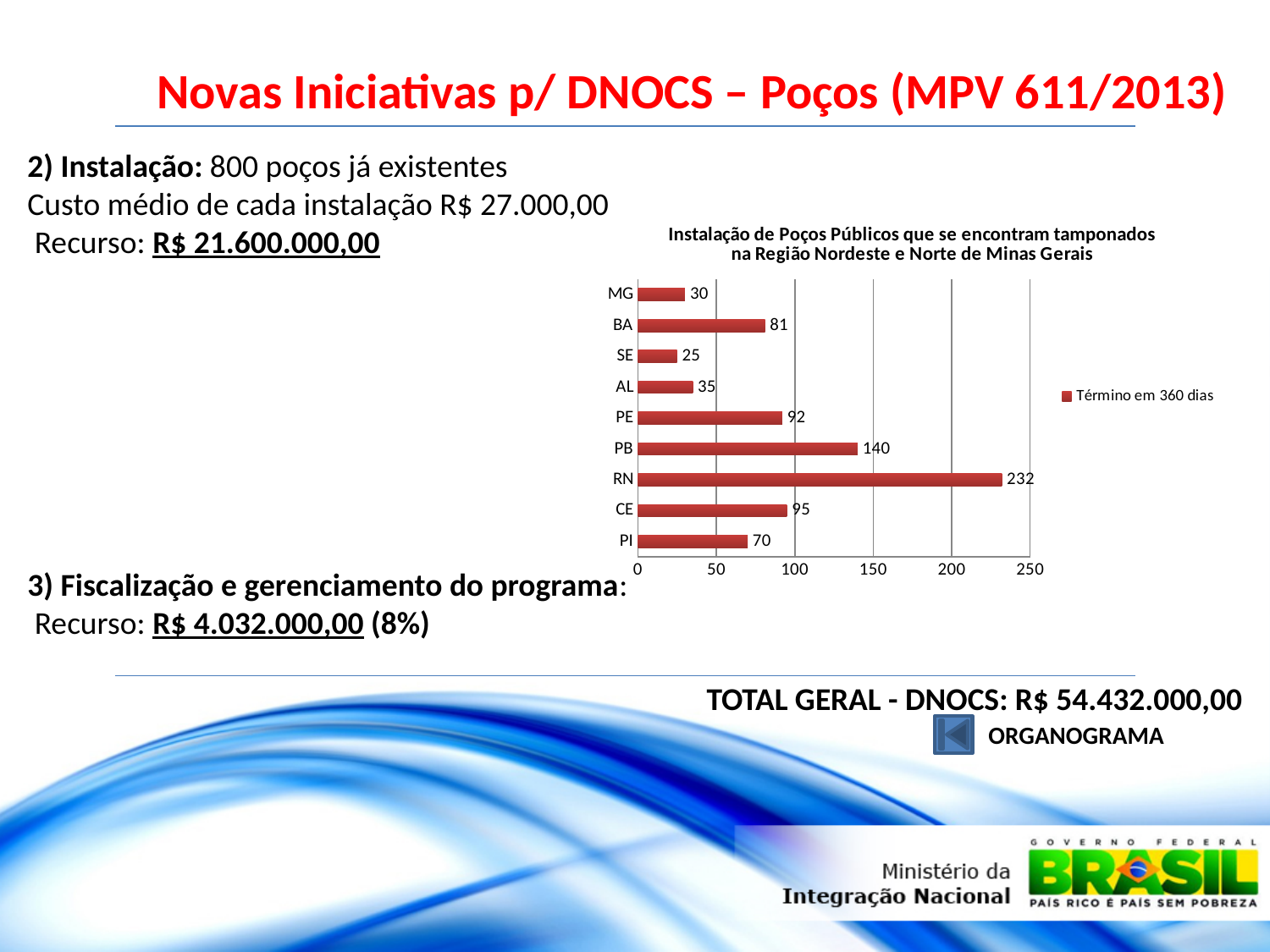

Novas Iniciativas p/ DNOCS – Poços (MPV 611/2013)
2) Instalação: 800 poços já existentes
Custo médio de cada instalação R$ 27.000,00
 Recurso: R$ 21.600.000,00

3) Fiscalização e gerenciamento do programa:
 Recurso: R$ 4.032.000,00 (8%)

TOTAL GERAL - DNOCS: R$ 54.432.000,00

### Chart: Instalação de Poços Públicos que se encontram tamponados na Região Nordeste e Norte de Minas Gerais

| Category |  |
|---|---|
| PI | 70.0 |
| CE | 95.0 |
| RN | 232.0 |
| PB | 140.0 |
| PE | 92.0 |
| AL | 35.0 |
| SE | 25.0 |
| BA | 81.0 |
| MG | 30.0 |
ORGANOGRAMA